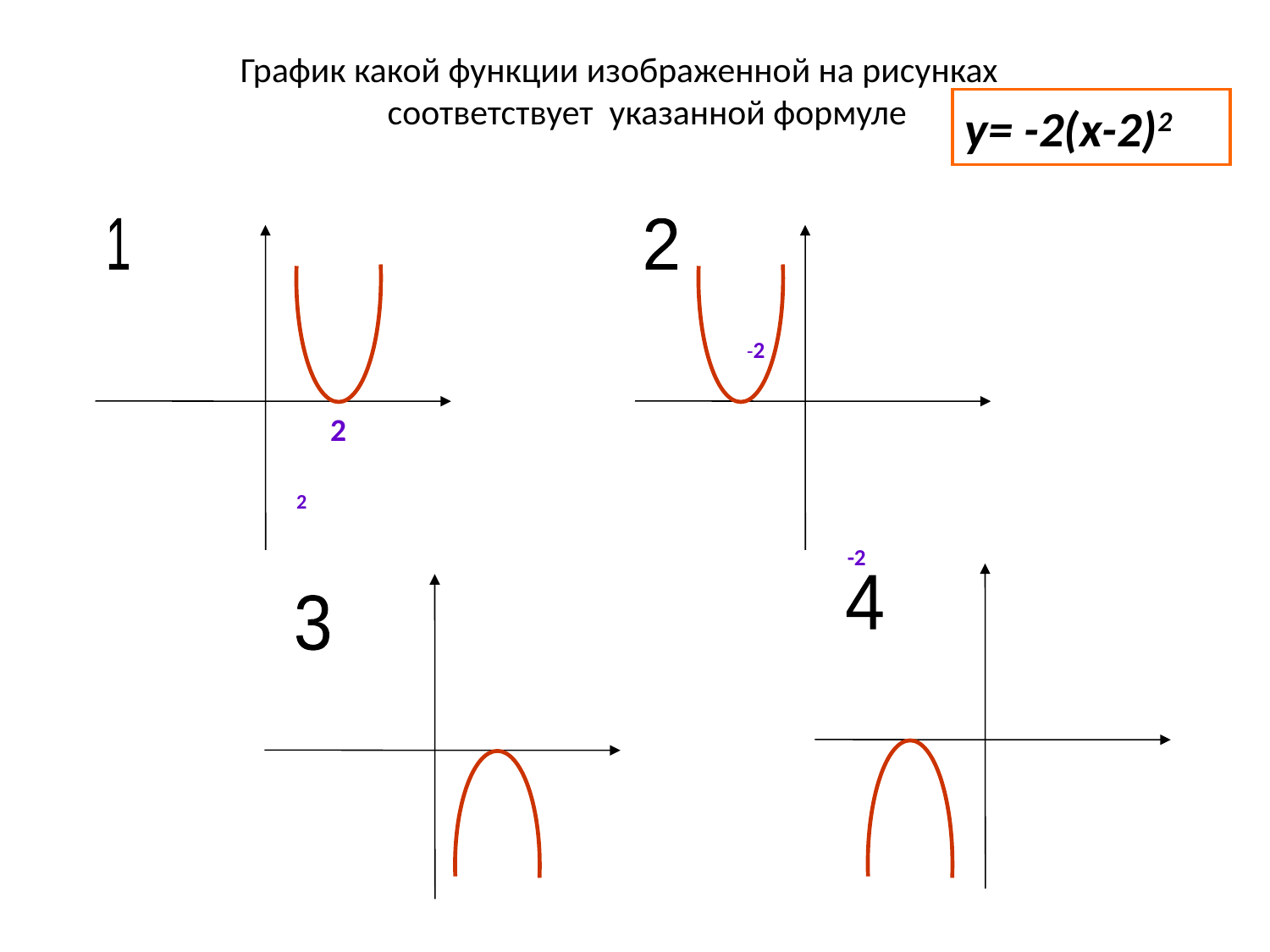

# График какой функции изображенной на рисунках соответствует  указанной формуле

у= -2(х-2)2

-2

                   -2

                                              2

Y

0
X
Y

0
X
1
2

   2

Y

0
X
Y

0
X
4
3